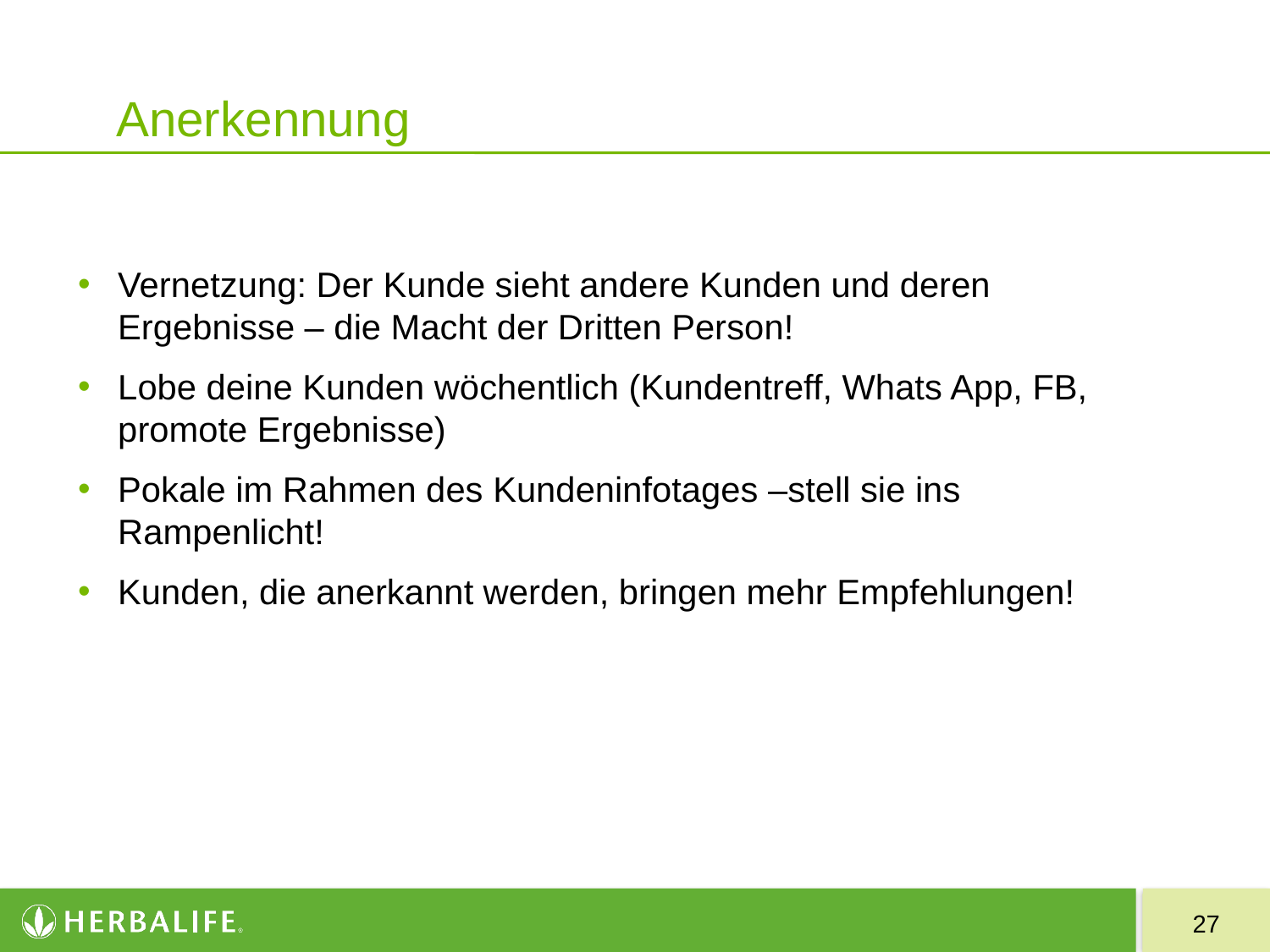

Anerkennung

Vernetzung: Der Kunde sieht andere Kunden und deren Ergebnisse – die Macht der Dritten Person!
Lobe deine Kunden wöchentlich (Kundentreff, Whats App, FB, promote Ergebnisse)
Pokale im Rahmen des Kundeninfotages –stell sie ins Rampenlicht!
Kunden, die anerkannt werden, bringen mehr Empfehlungen!